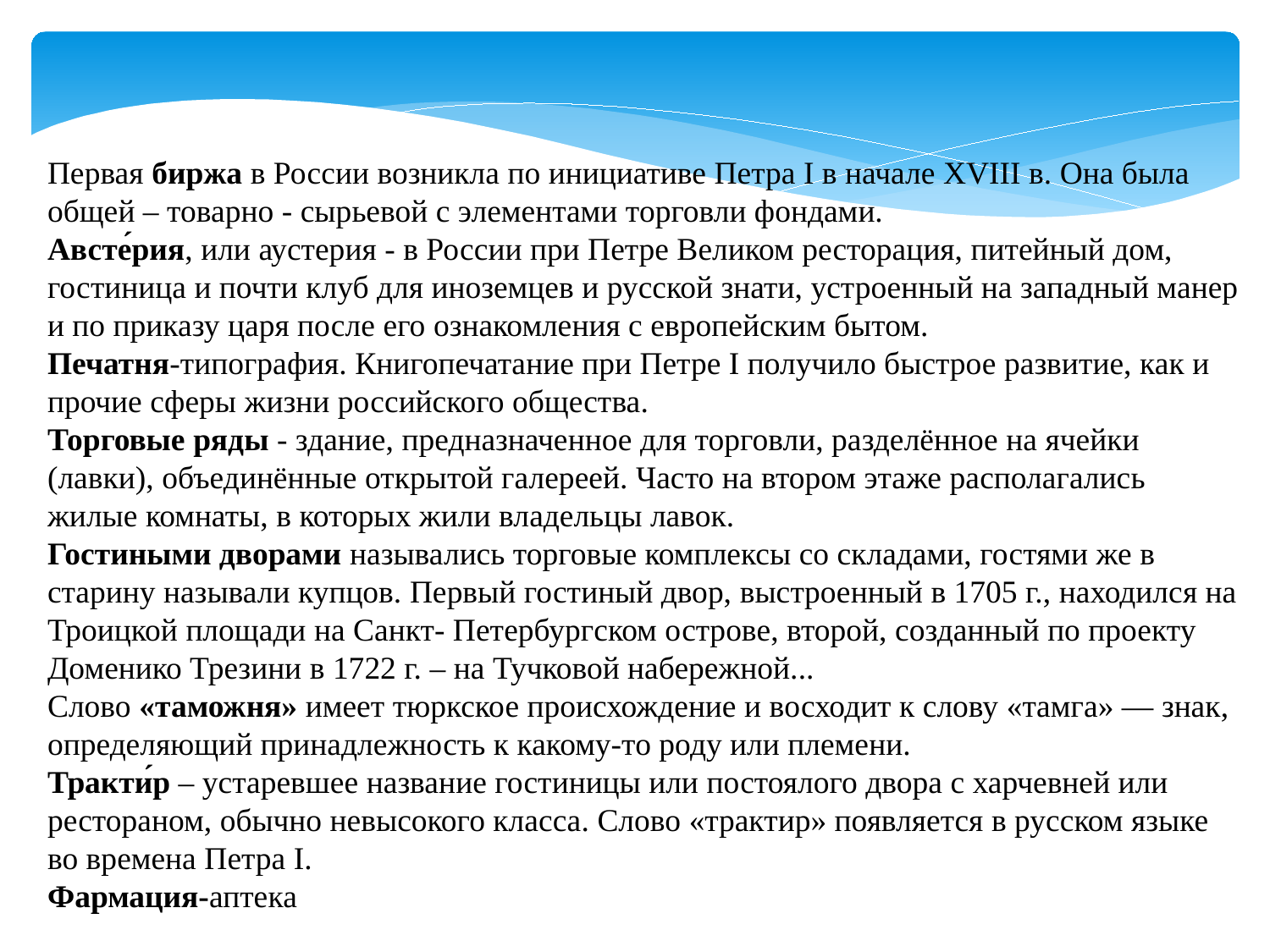

Первая биржа в России возникла по инициативе Петра I в начале XVIII в. Она была общей – товарно - сырьевой с элементами торговли фондами.
Австе́рия, или аустерия - в России при Петре Великом ресторация, питейный дом, гостиница и почти клуб для иноземцев и русской знати, устроенный на западный манер и по приказу царя после его ознакомления с европейским бытом.
Печатня-типография. Книгопечатание при Петре I получило быстрое развитие, как и прочие сферы жизни российского общества.
Торговые ряды - здание, предназначенное для торговли, разделённое на ячейки (лавки), объединённые открытой галереей. Часто на втором этаже располагались жилые комнаты, в которых жили владельцы лавок.
Гостиными дворами назывались торговые комплексы со складами, гостями же в старину называли купцов. Первый гостиный двор, выстроенный в 1705 г., находился на Троицкой площади на Санкт- Петербургском острове, второй, созданный по проекту Доменико Трезини в 1722 г. – на Тучковой набережной...
Слово «таможня» имеет тюркское происхождение и восходит к слову «тамга» — знак, определяющий принадлежность к какому-то роду или племени.
Тракти́р – устаревшее название гостиницы или постоялого двора с харчевней или рестораном, обычно невысокого класса. Слово «трактир» появляется в русском языке во времена Петра I.
Фармация-аптека